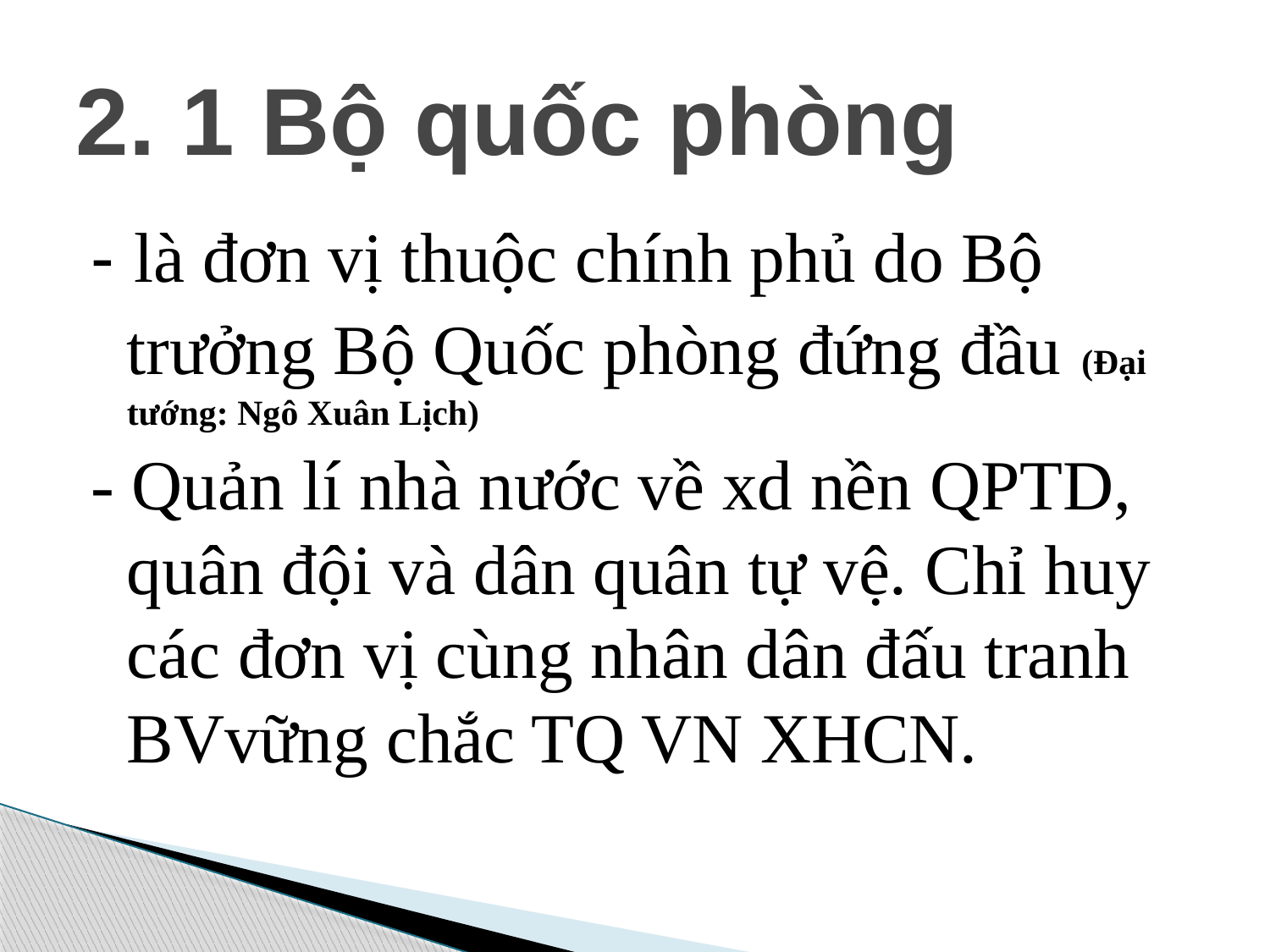

# 2. 1 Bộ quốc phòng
- là đơn vị thuộc chính phủ do Bộ trưởng Bộ Quốc phòng đứng đầu (Đại tướng: Ngô Xuân Lịch)
- Quản lí nhà nước về xd nền QPTD, quân đội và dân quân tự vệ. Chỉ huy các đơn vị cùng nhân dân đấu tranh BVvững chắc TQ VN XHCN.